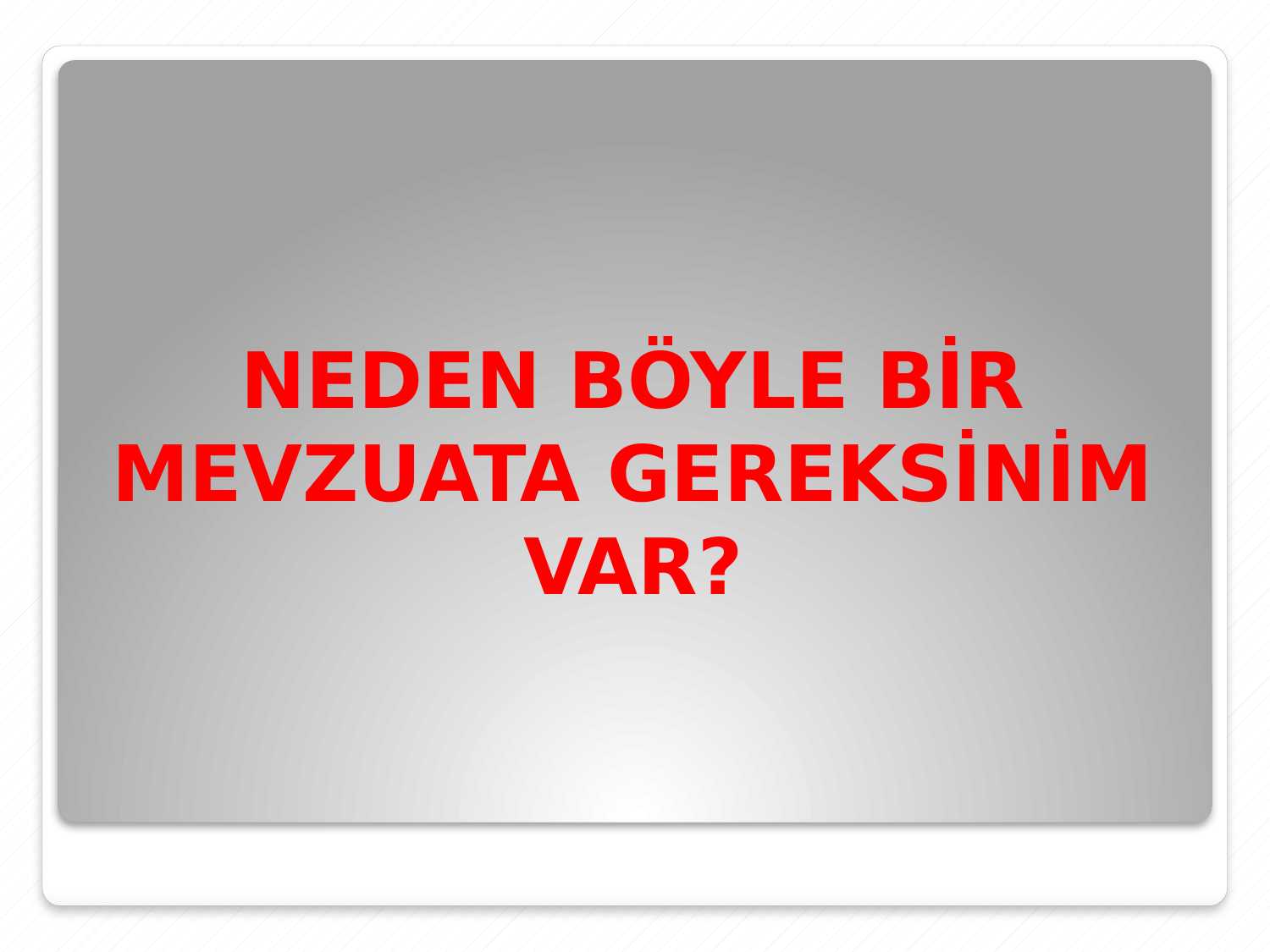

# NEDEN BÖYLE BİR MEVZUATA GEREKSİNİM VAR?